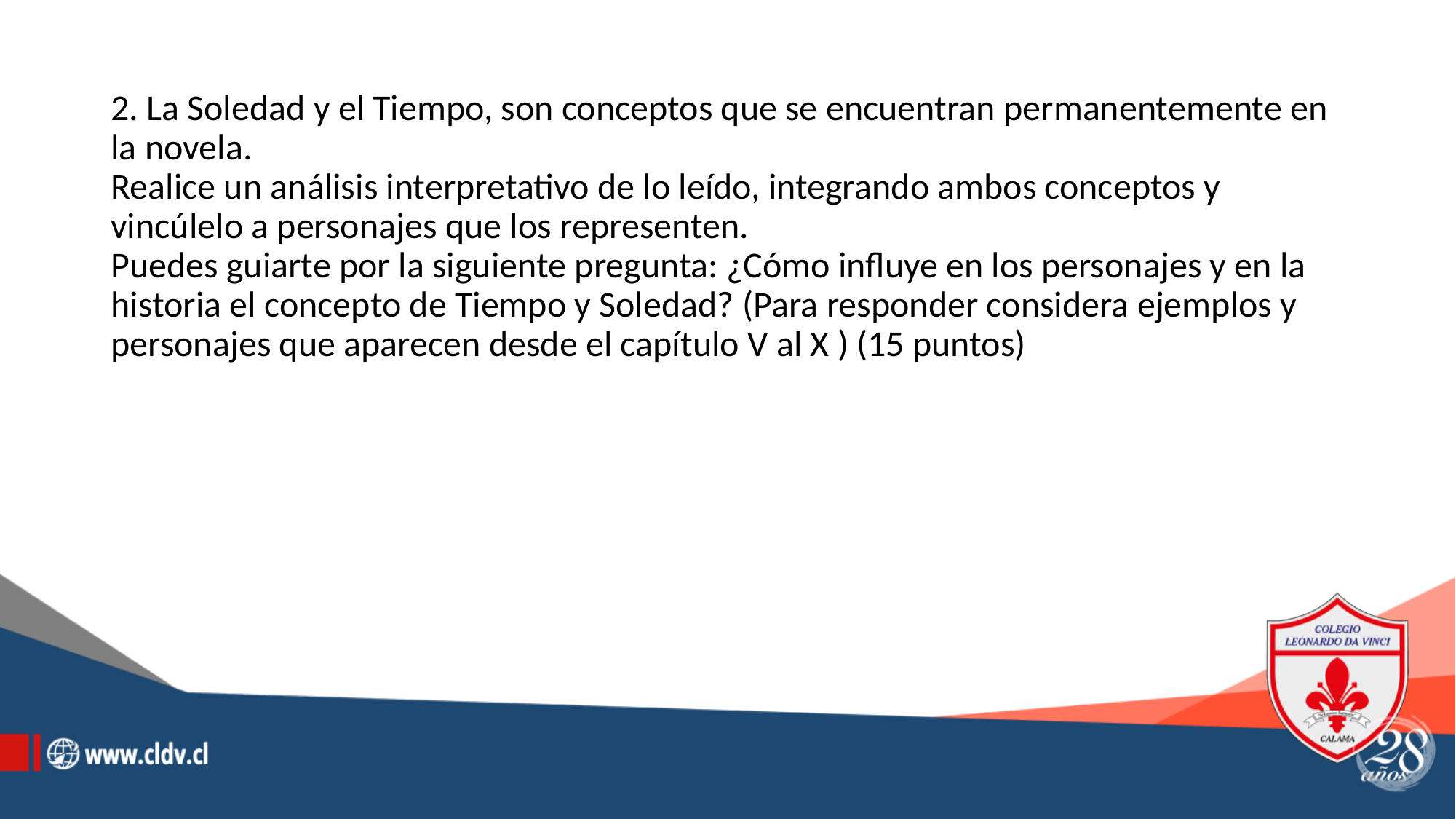

# 2. La Soledad y el Tiempo, son conceptos que se encuentran permanentemente en la novela. Realice un análisis interpretativo de lo leído, integrando ambos conceptos y vincúlelo a personajes que los representen. Puedes guiarte por la siguiente pregunta: ¿Cómo influye en los personajes y en la historia el concepto de Tiempo y Soledad? (Para responder considera ejemplos y personajes que aparecen desde el capítulo V al X ) (15 puntos)